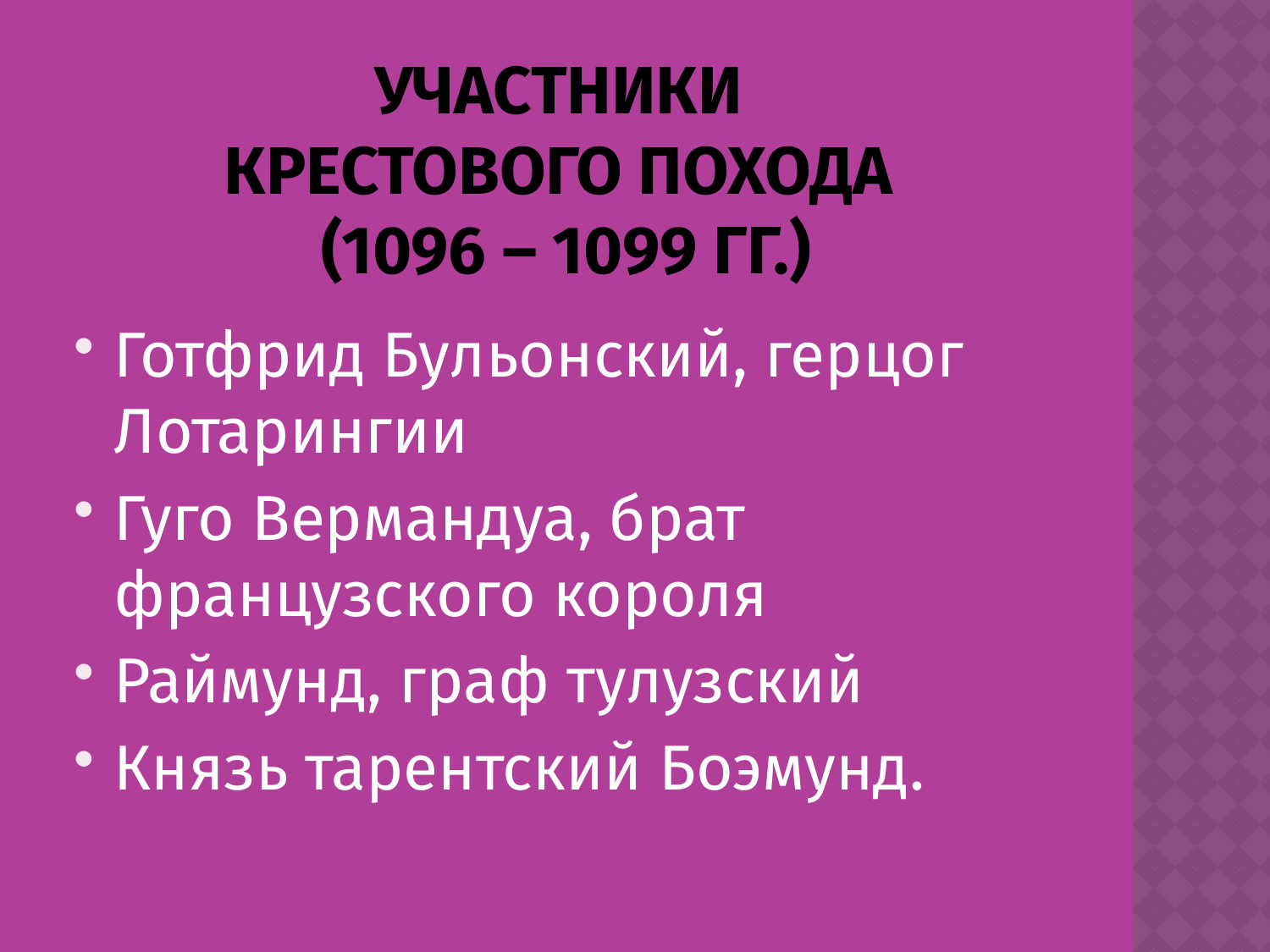

# Участники крестового похода (1096 – 1099 гг.)
Готфрид Бульонский, герцог Лотарингии
Гуго Вермандуа, брат французского короля
Раймунд, граф тулузский
Князь тарентский Боэмунд.